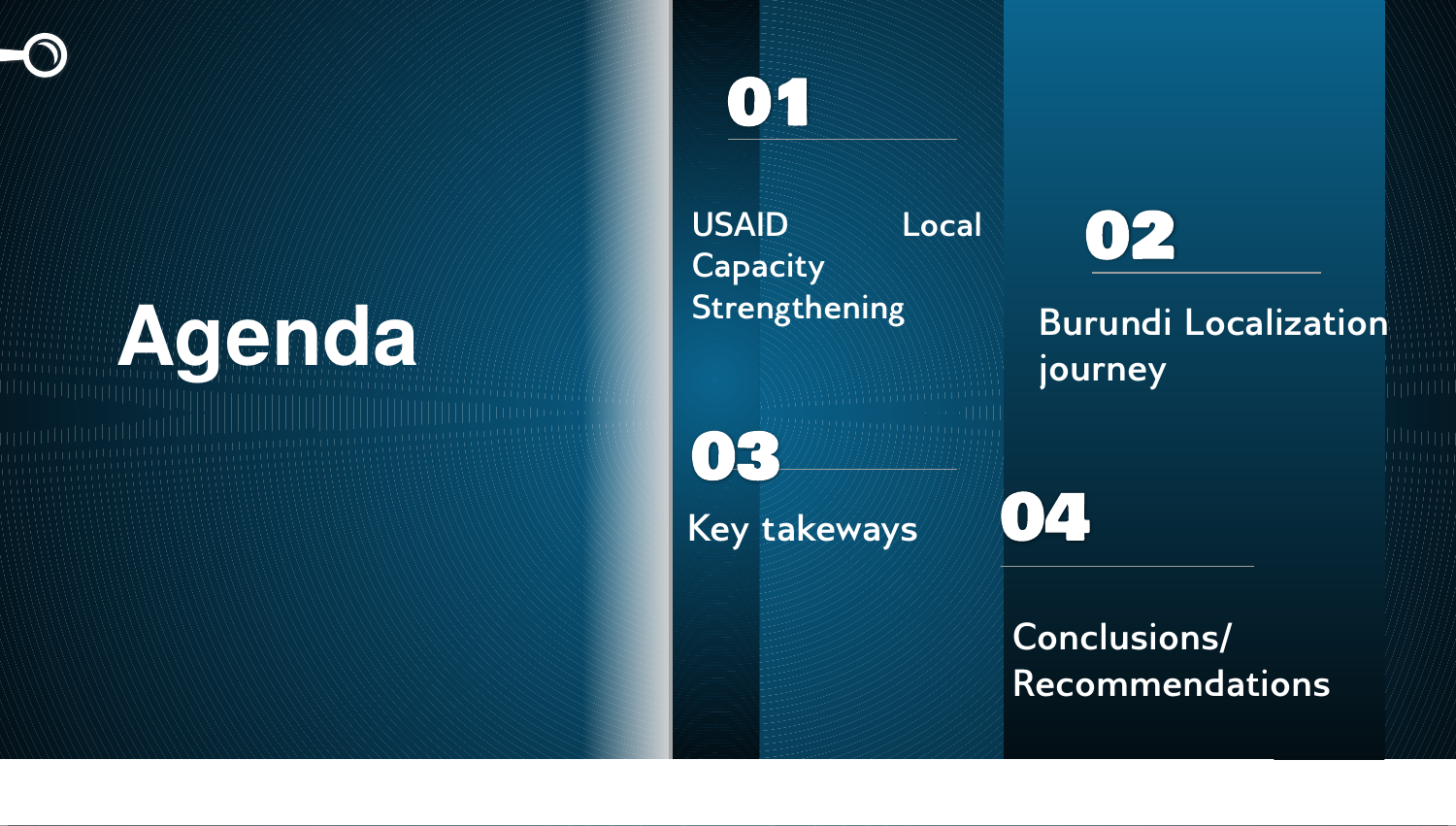

USAID Local Capacity Strengthening

Agenda
Burundi Localization journey

Key takeways

Conclusions/Recommendations